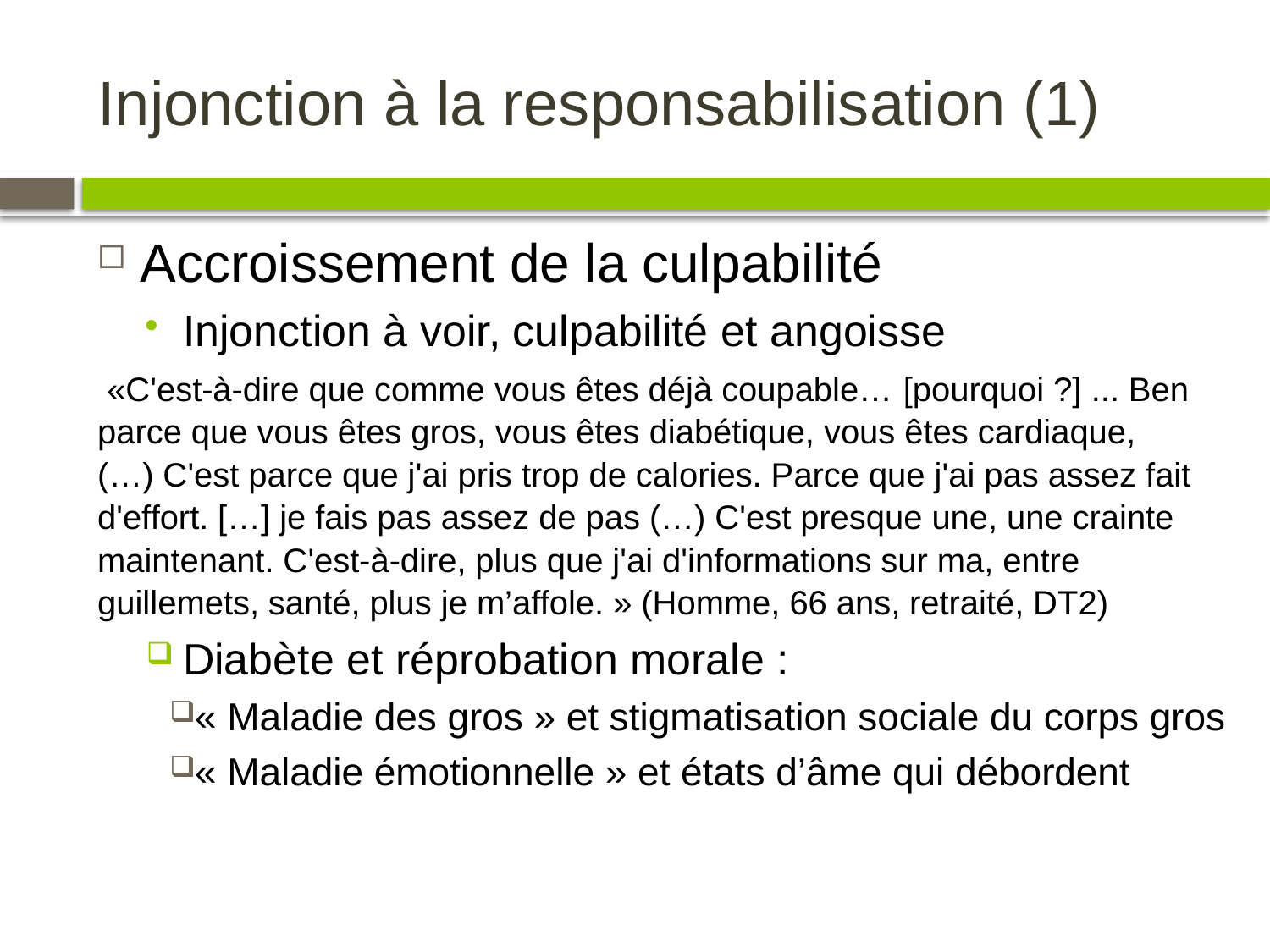

# Injonction à la responsabilisation (1)
Accroissement de la culpabilité
Injonction à voir, culpabilité et angoisse
 «C'est-à-dire que comme vous êtes déjà coupable… [pourquoi ?] ... Ben parce que vous êtes gros, vous êtes diabétique, vous êtes cardiaque, (…) C'est parce que j'ai pris trop de calories. Parce que j'ai pas assez fait d'effort. […] je fais pas assez de pas (…) C'est presque une, une crainte maintenant. C'est-à-dire, plus que j'ai d'informations sur ma, entre guillemets, santé, plus je m’affole. » (Homme, 66 ans, retraité, DT2)
Diabète et réprobation morale :
« Maladie des gros » et stigmatisation sociale du corps gros
« Maladie émotionnelle » et états d’âme qui débordent